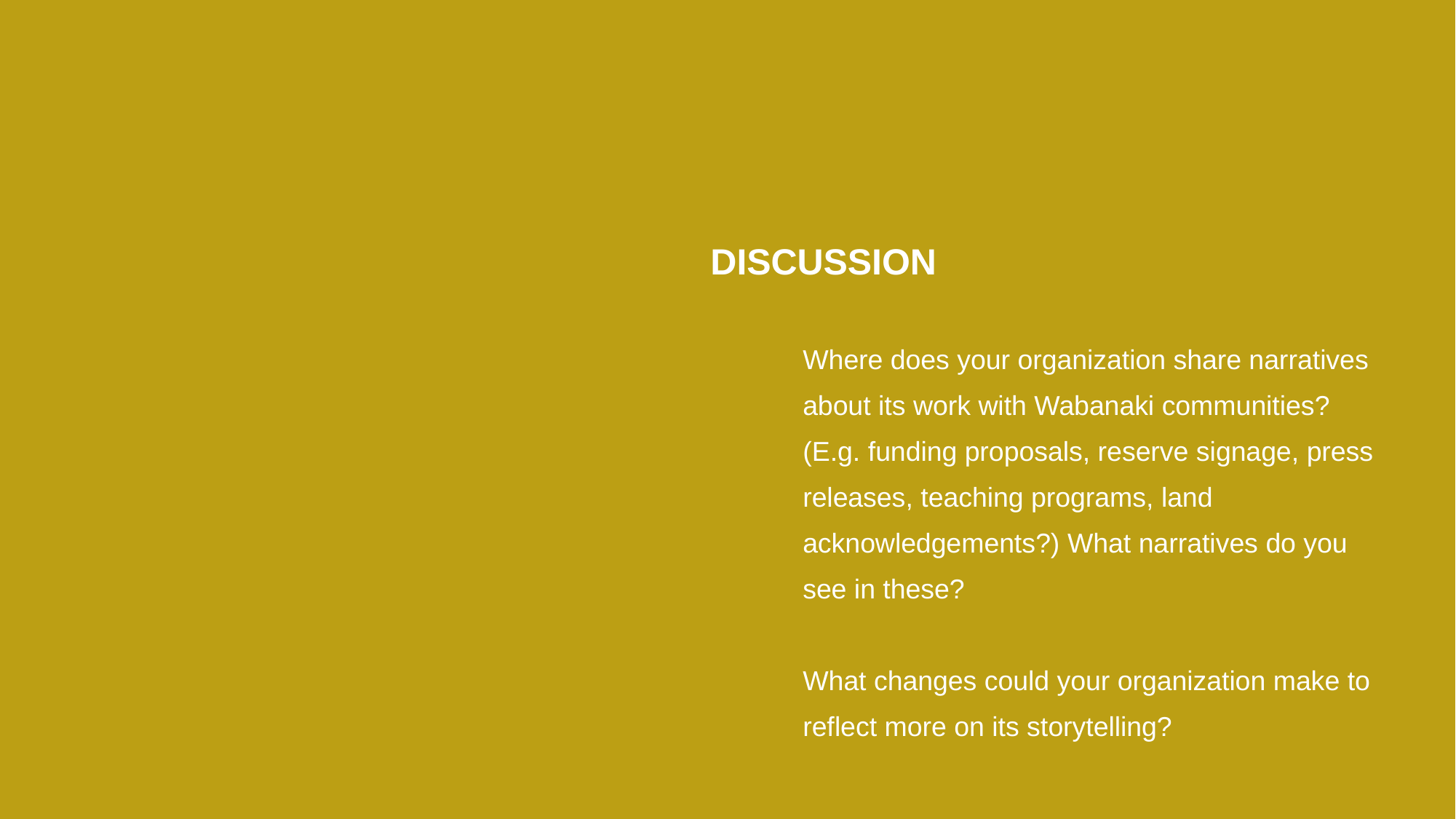

DISCUSSION
Where does your organization share narratives about its work with Wabanaki communities? (E.g. funding proposals, reserve signage, press releases, teaching programs, land acknowledgements?) What narratives do you see in these?

What changes could your organization make to reflect more on its storytelling?

32
1/30/2024